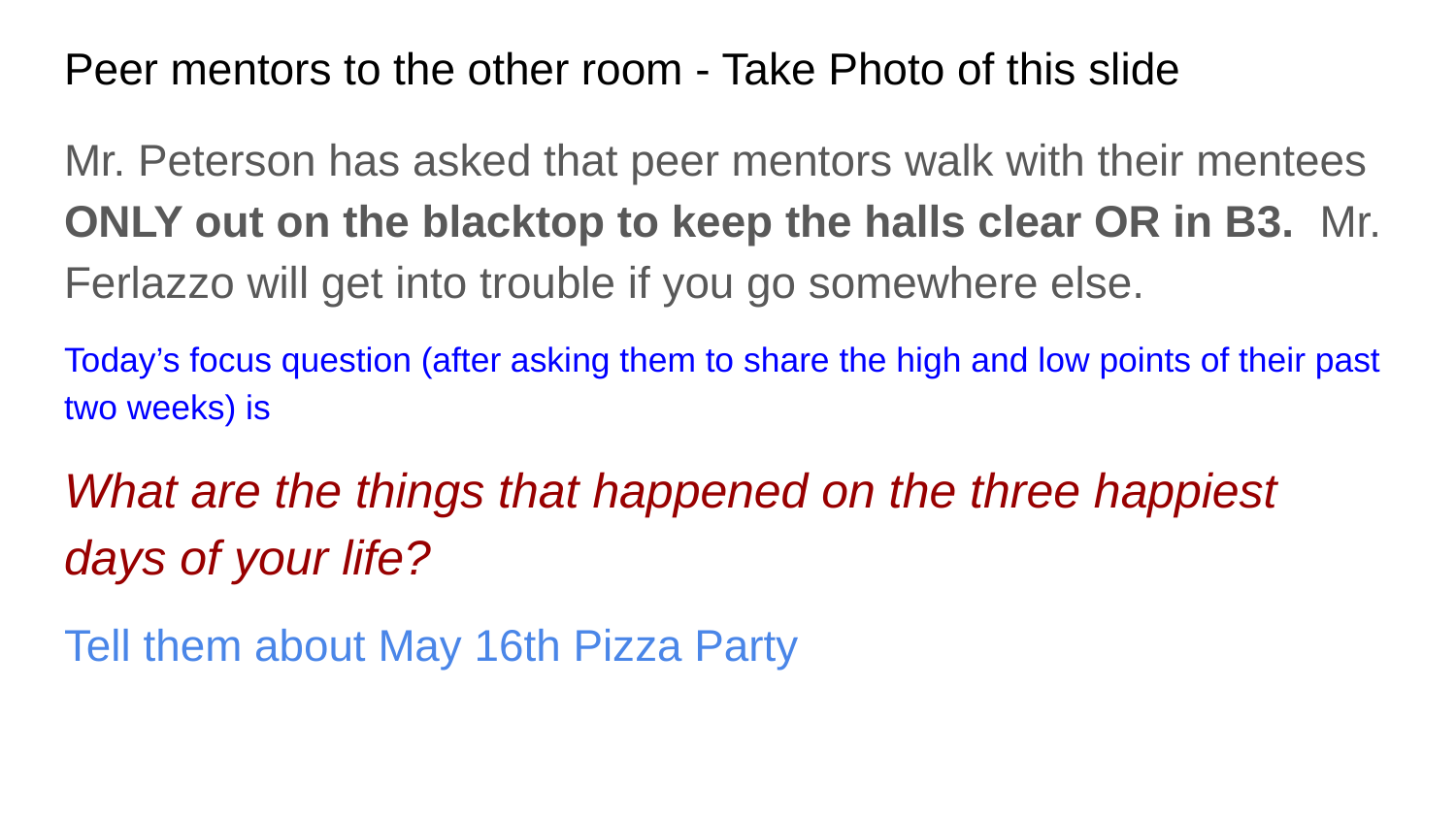

# Peer mentors to the other room - Take Photo of this slide
Mr. Peterson has asked that peer mentors walk with their mentees ONLY out on the blacktop to keep the halls clear OR in B3.  Mr. Ferlazzo will get into trouble if you go somewhere else.
Today’s focus question (after asking them to share the high and low points of their past two weeks) is
What are the things that happened on the three happiest days of your life?
Tell them about May 16th Pizza Party